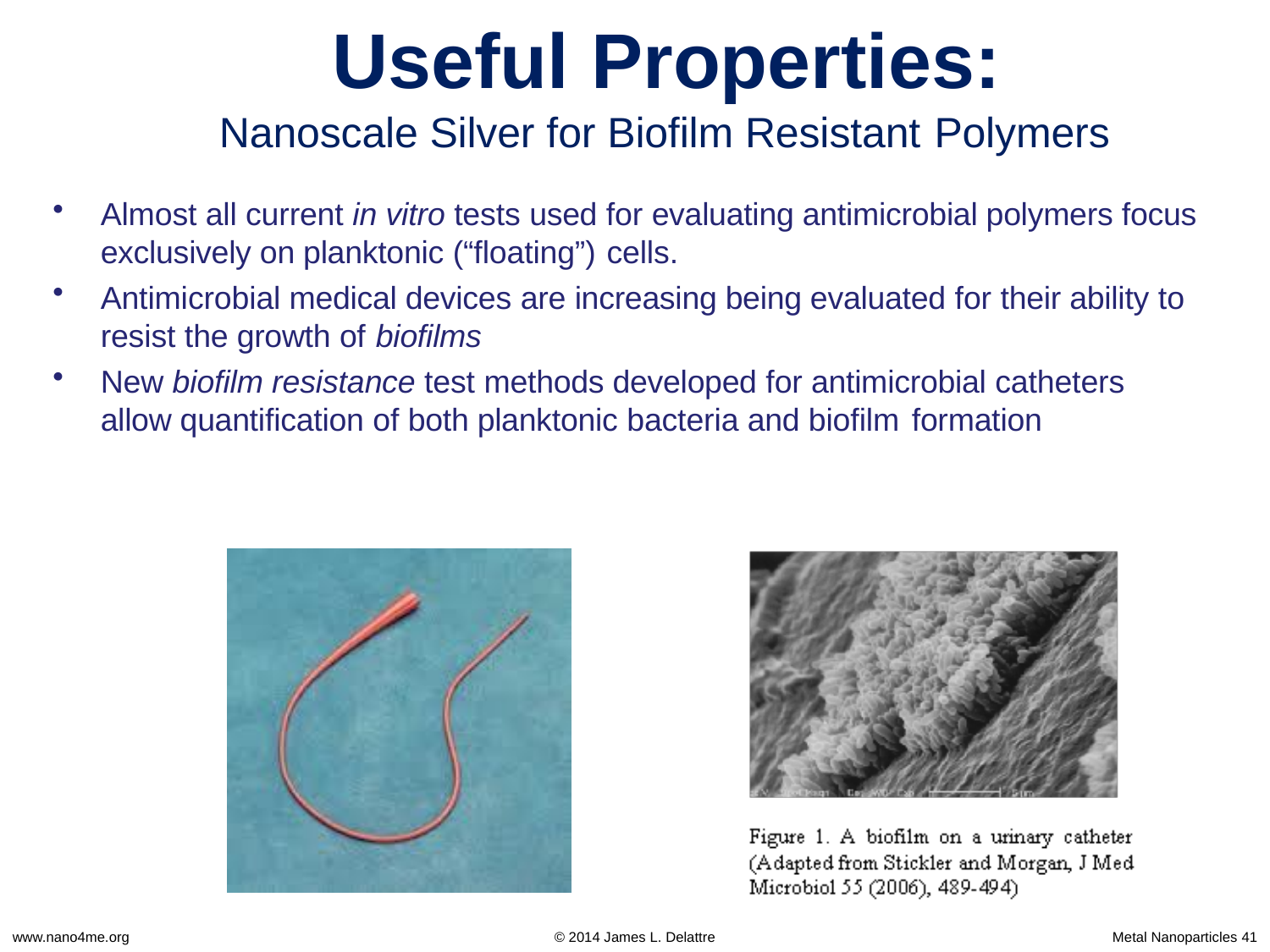

# Useful Properties:
Nanoscale Silver for Biofilm Resistant Polymers
Almost all current in vitro tests used for evaluating antimicrobial polymers focus  exclusively on planktonic (“floating”) cells.
Antimicrobial medical devices are increasing being evaluated for their ability to  resist the growth of biofilms
New biofilm resistance test methods developed for antimicrobial catheters  allow quantification of both planktonic bacteria and biofilm formation